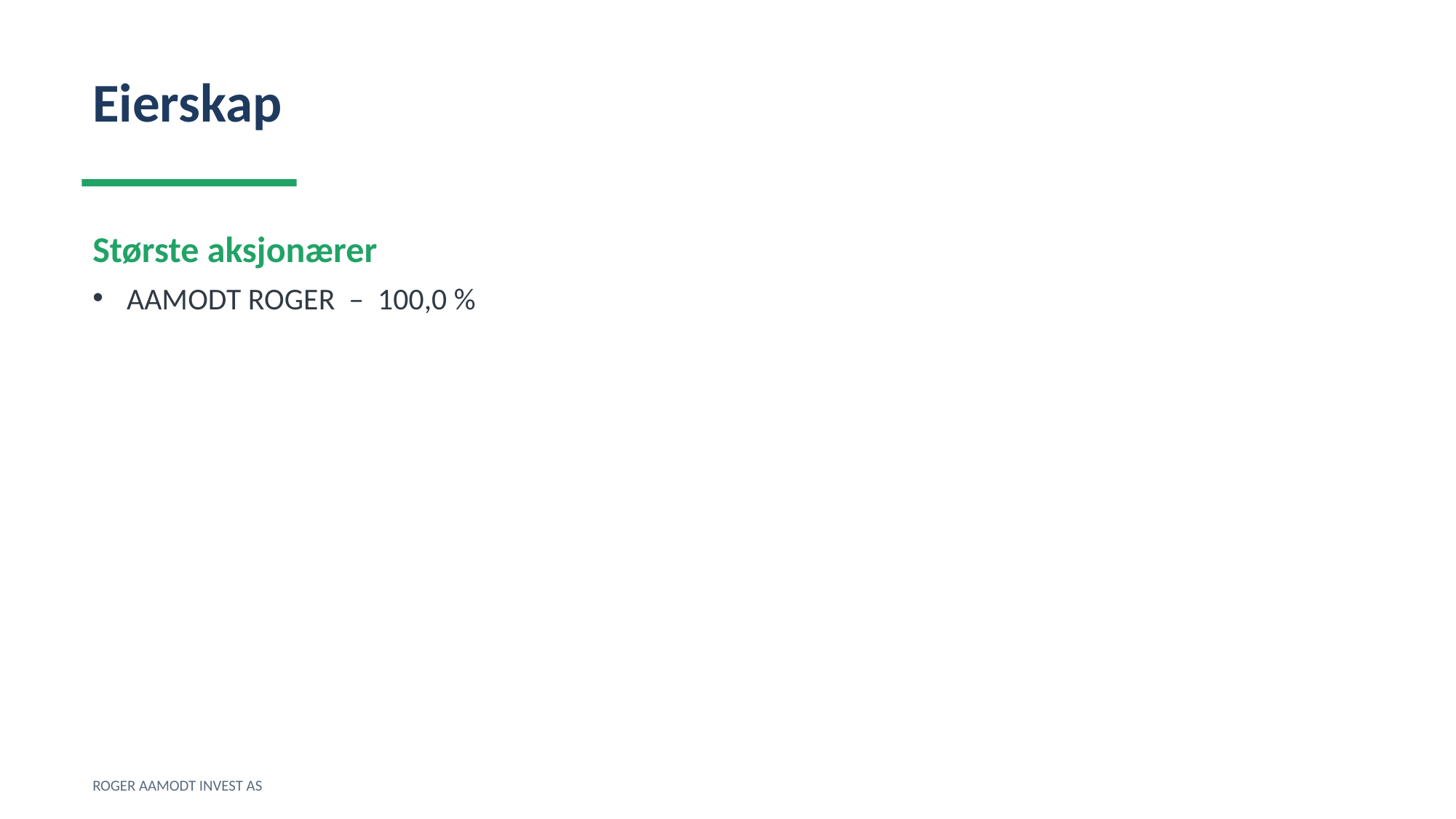

Eierskap

Største aksjonærer
AAMODT ROGER  –  100,0 %
ROGER AAMODT INVEST AS